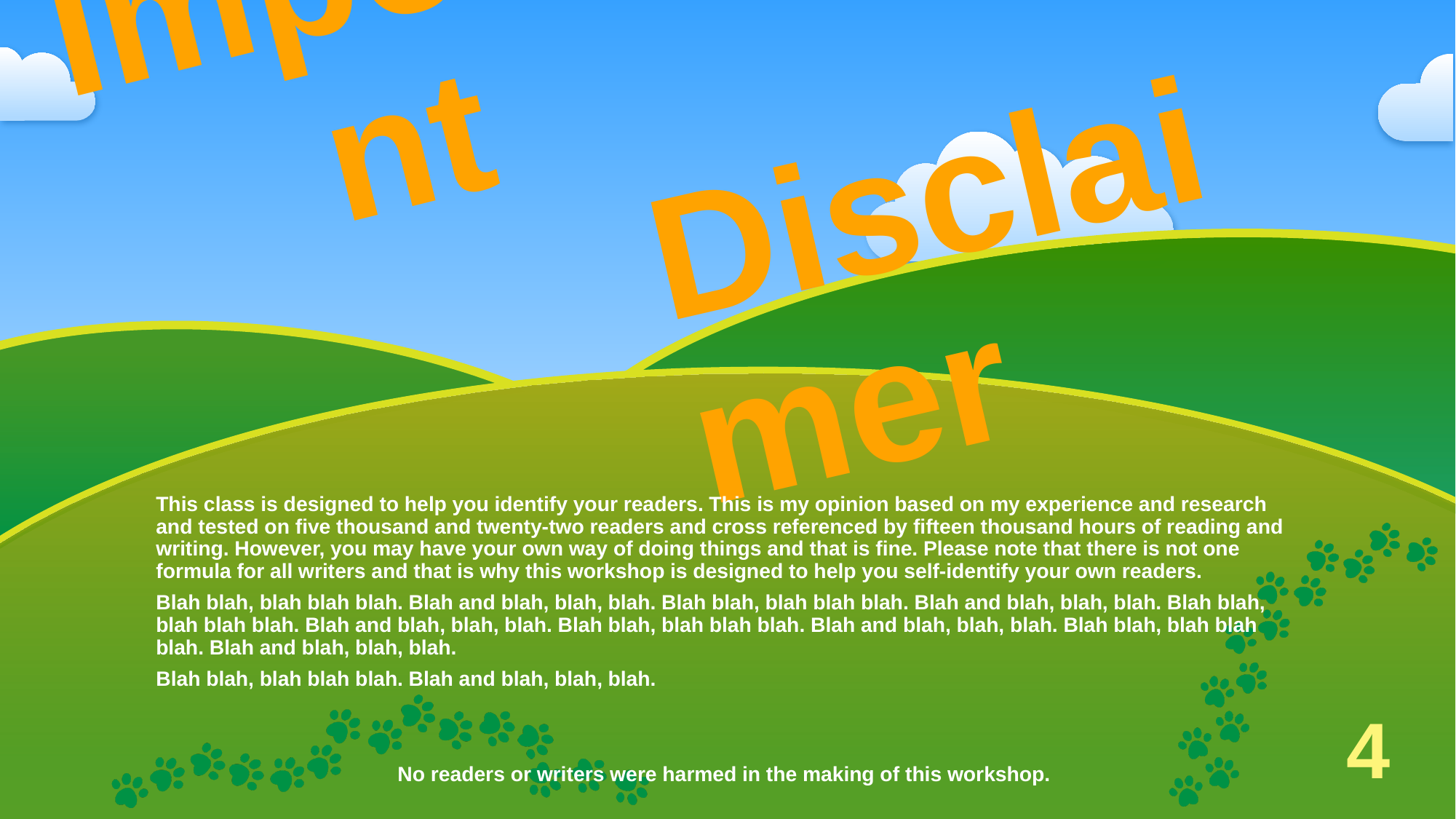

# Important
Disclaimer
This class is designed to help you identify your readers. This is my opinion based on my experience and research and tested on five thousand and twenty-two readers and cross referenced by fifteen thousand hours of reading and writing. However, you may have your own way of doing things and that is fine. Please note that there is not one formula for all writers and that is why this workshop is designed to help you self-identify your own readers.
Blah blah, blah blah blah. Blah and blah, blah, blah. Blah blah, blah blah blah. Blah and blah, blah, blah. Blah blah, blah blah blah. Blah and blah, blah, blah. Blah blah, blah blah blah. Blah and blah, blah, blah. Blah blah, blah blah blah. Blah and blah, blah, blah.
Blah blah, blah blah blah. Blah and blah, blah, blah.

No readers or writers were harmed in the making of this workshop.
4